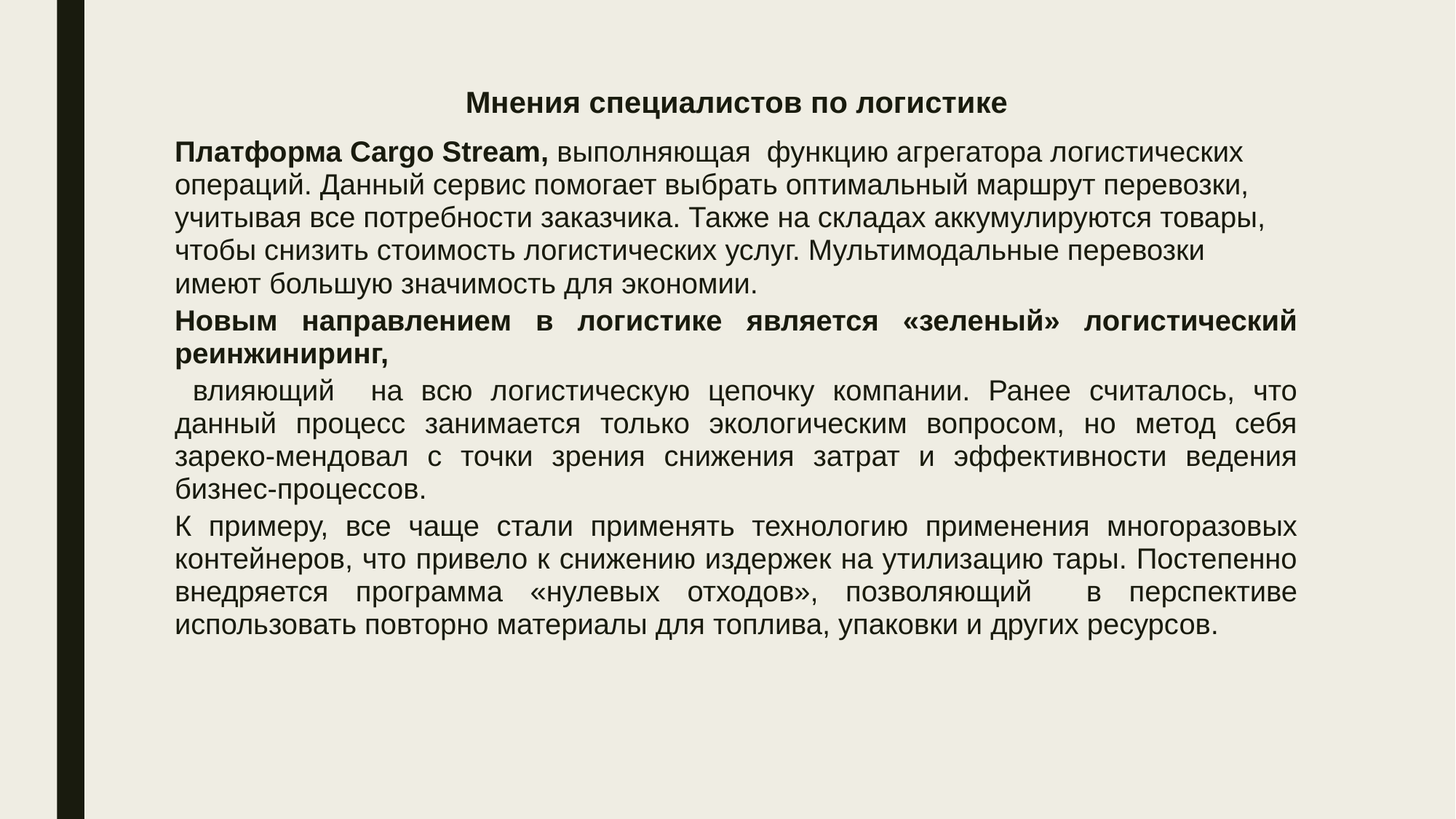

# Мнения специалистов по логистике
Платформа Cargo Stream, выполняющая  функцию агрегатора логистических операций. Данный сервис помогает выбрать оптимальный маршрут перевозки, учитывая все потребности заказчика. Также на складах аккумулируются товары, чтобы снизить стоимость логистических услуг. Мультимодальные перевозки имеют большую значимость для экономии.
Новым направлением в логистике является «зеленый» логистический реинжиниринг,
 влияющий  на всю логистическую цепочку компании. Ранее считалось, что данный процесс занимается только экологическим вопросом, но метод себя зареко-мендовал с точки зрения снижения затрат и эффективности ведения бизнес-процессов.
К примеру, все чаще стали применять технологию применения многоразовых контейнеров, что привело к снижению издержек на утилизацию тары. Постепенно внедряется программа «нулевых отходов», позволяющий  в перспективе использовать повторно материалы для топлива, упаковки и других ресурсов.